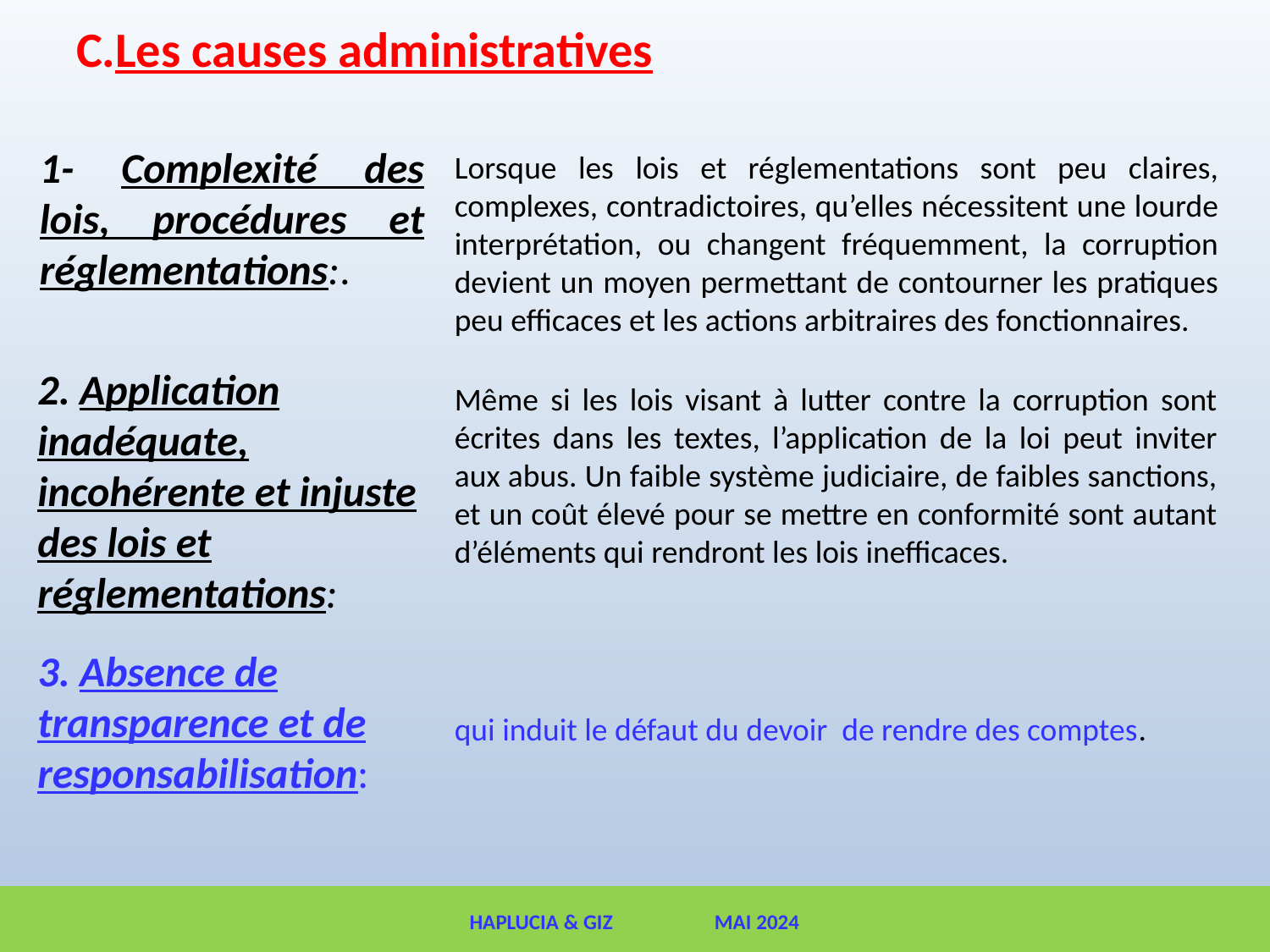

# Les causes administratives
1- Complexité des lois, procédures et réglementations:.

Lorsque les lois et réglementations sont peu claires, complexes, contradictoires, qu’elles nécessitent une lourde interprétation, ou changent fréquemment, la corruption devient un moyen permettant de contourner les pratiques peu efficaces et les actions arbitraires des fonctionnaires.
2. Application inadéquate, incohérente et injuste des lois et réglementations:

3. Absence de transparence et de responsabilisation:

Même si les lois visant à lutter contre la corruption sont écrites dans les textes, l’application de la loi peut inviter aux abus. Un faible système judiciaire, de faibles sanctions, et un coût élevé pour se mettre en conformité sont autant d’éléments qui rendront les lois inefficaces.

qui induit le défaut du devoir  de rendre des comptes.

HAPLUCIA & GIZ                     MAI 2024